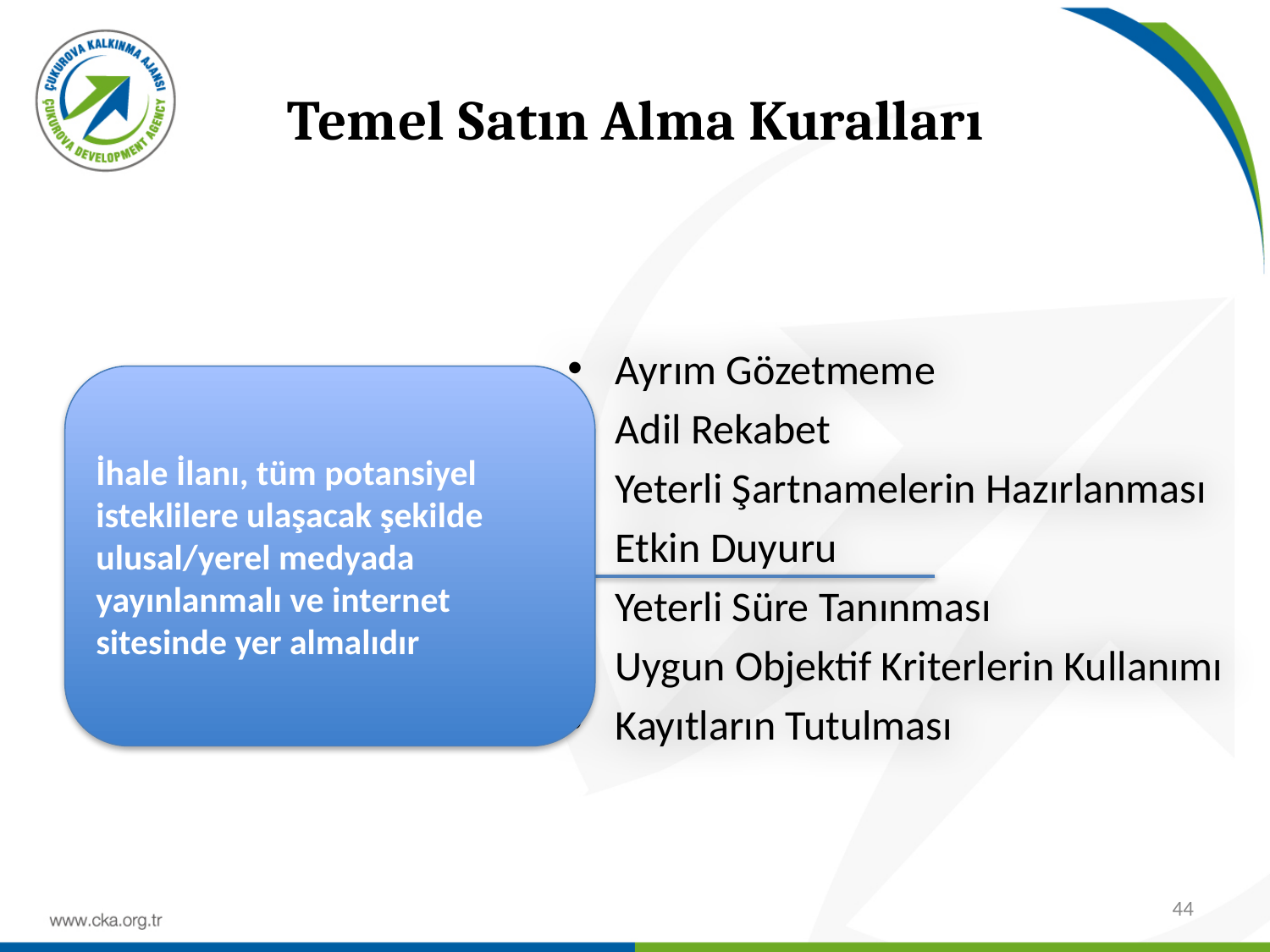

# Temel Satın Alma Kuralları
Ayrım Gözetmeme
Adil Rekabet
Yeterli Şartnamelerin Hazırlanması
Etkin Duyuru
Yeterli Süre Tanınması
Uygun Objektif Kriterlerin Kullanımı
Kayıtların Tutulması
İhale İlanı, tüm potansiyel isteklilere ulaşacak şekilde  ulusal/yerel medyada yayınlanmalı ve internet sitesinde yer almalıdır
44